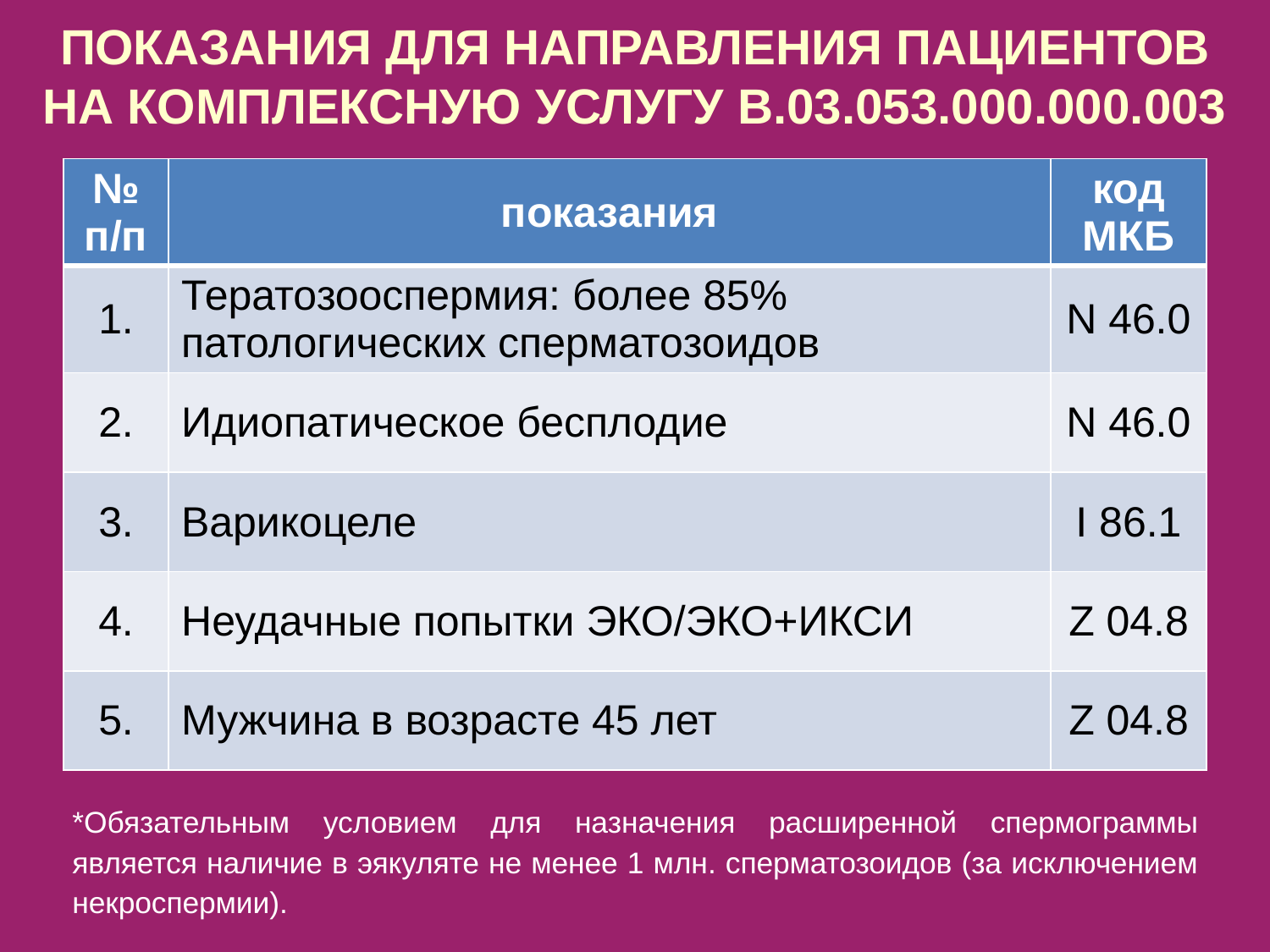

# ПОКАЗАНИЯ ДЛЯ НАПРАВЛЕНИЯ ПАЦИЕНТОВ НА КОМПЛЕКСНУЮ УСЛУГУ В.03.053.000.000.003
| № п/п | показания | код МКБ |
| --- | --- | --- |
| 1. | Тератозооспермия: более 85% патологических сперматозоидов | N 46.0 |
| 2. | Идиопатическое бесплодие | N 46.0 |
| 3. | Варикоцеле | I 86.1 |
| 4. | Неудачные попытки ЭКО/ЭКО+ИКСИ | Z 04.8 |
| 5. | Мужчина в возрасте 45 лет | Z 04.8 |
*Обязательным условием для назначения расширенной спермограммы является наличие в эякуляте не менее 1 млн. сперматозоидов (за исключением некроспермии).